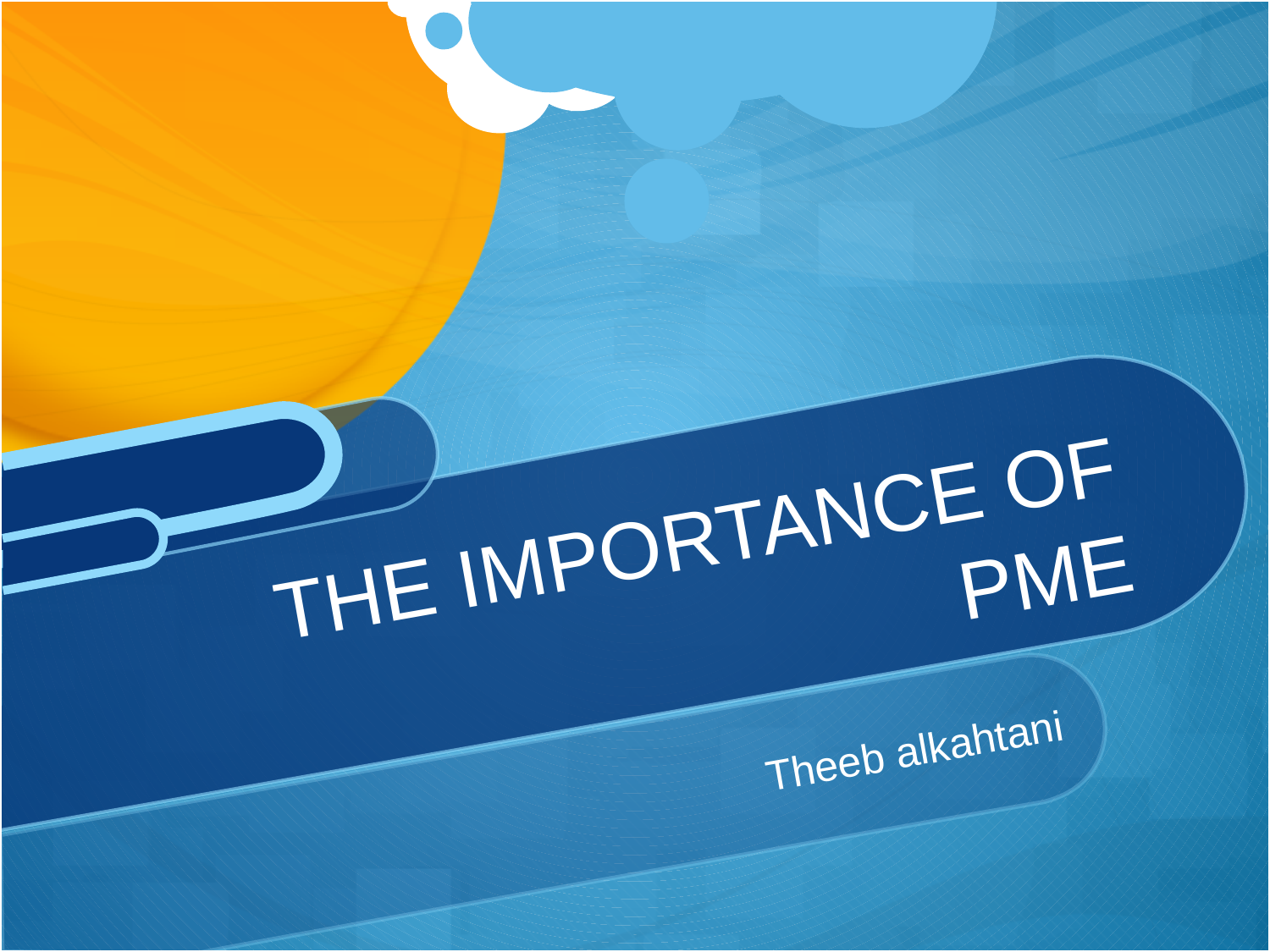

# THE IMPORTANCE OF PME
Theeb alkahtani